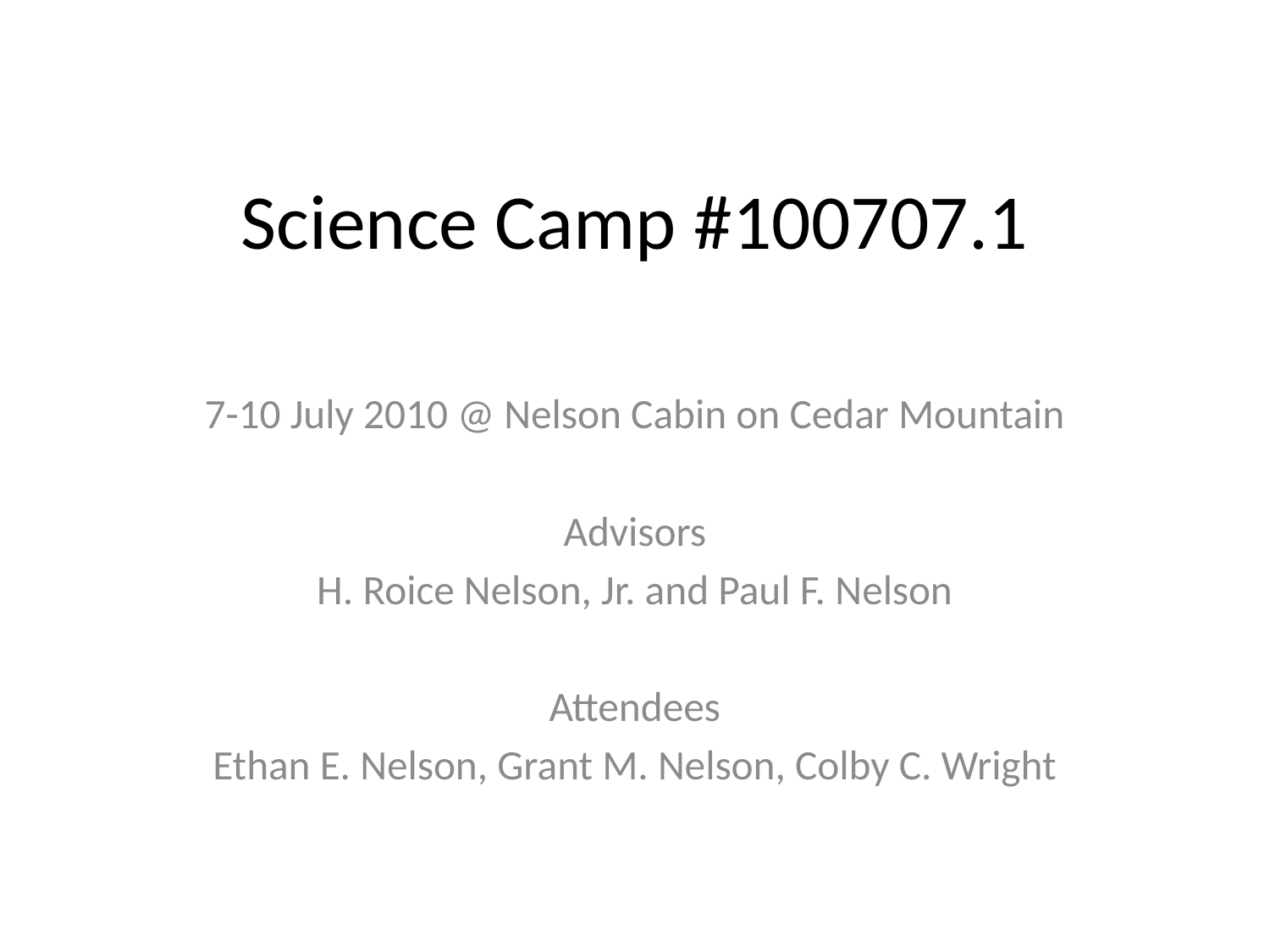

# Science Camp #100707.1
7-10 July 2010 @ Nelson Cabin on Cedar Mountain

Advisors
H. Roice Nelson, Jr. and Paul F. Nelson

Attendees
Ethan E. Nelson, Grant M. Nelson, Colby C. Wright